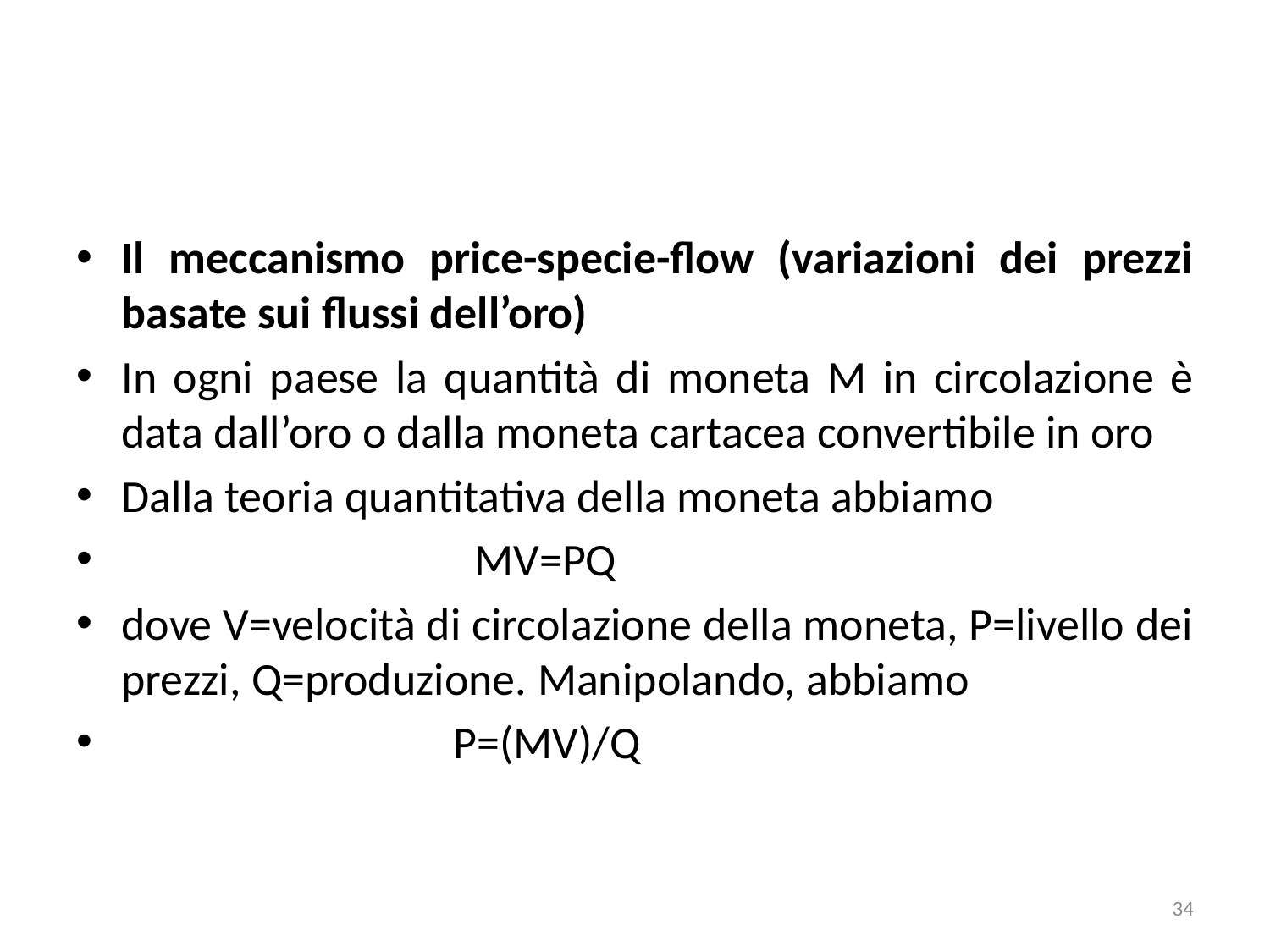

#
Il meccanismo price-specie-flow (variazioni dei prezzi basate sui flussi dell’oro)
In ogni paese la quantità di moneta M in circolazione è data dall’oro o dalla moneta cartacea convertibile in oro
Dalla teoria quantitativa della moneta abbiamo
                                  MV=PQ
dove V=velocità di circolazione della moneta, P=livello dei prezzi, Q=produzione. Manipolando, abbiamo
                                P=(MV)/Q
34